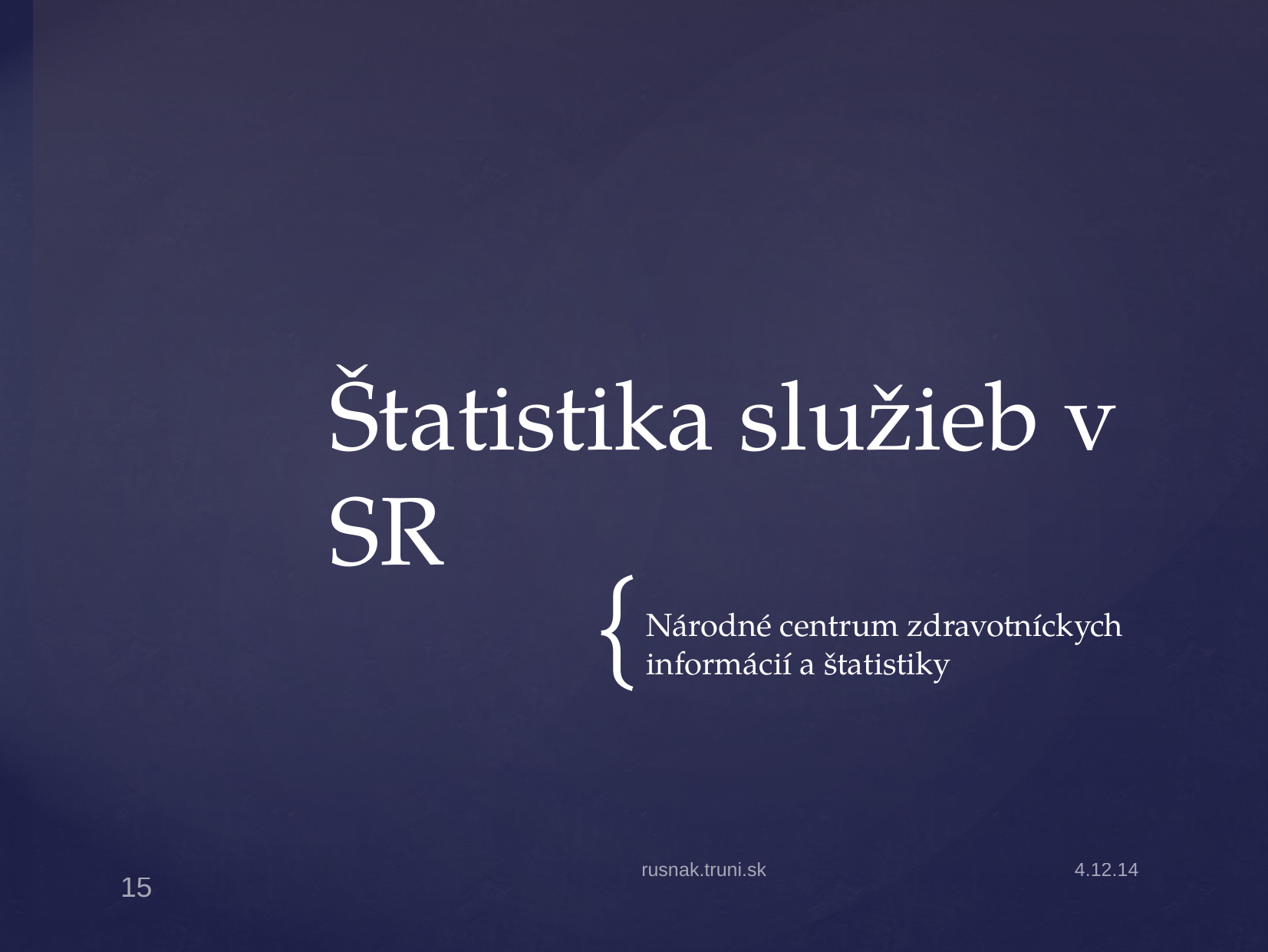

# Štatistika služieb v SR
Národné centrum zdravotníckych informácií a štatistiky
rusnak.truni.sk
4.12.14
15